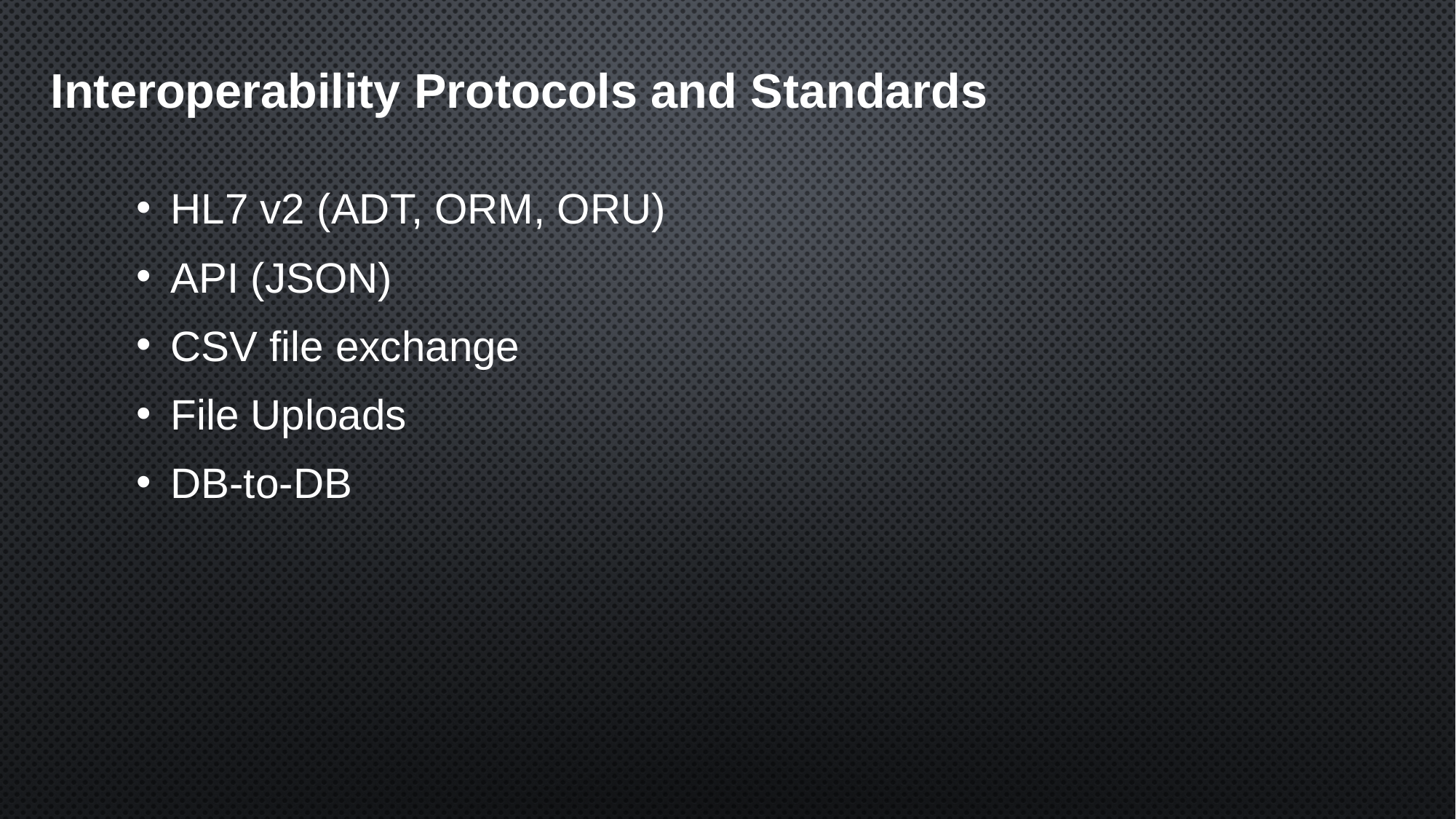

# Interoperability Protocols and Standards
HL7 v2 (ADT, ORM, ORU)
API (JSON)
CSV file exchange
File Uploads
DB-to-DB